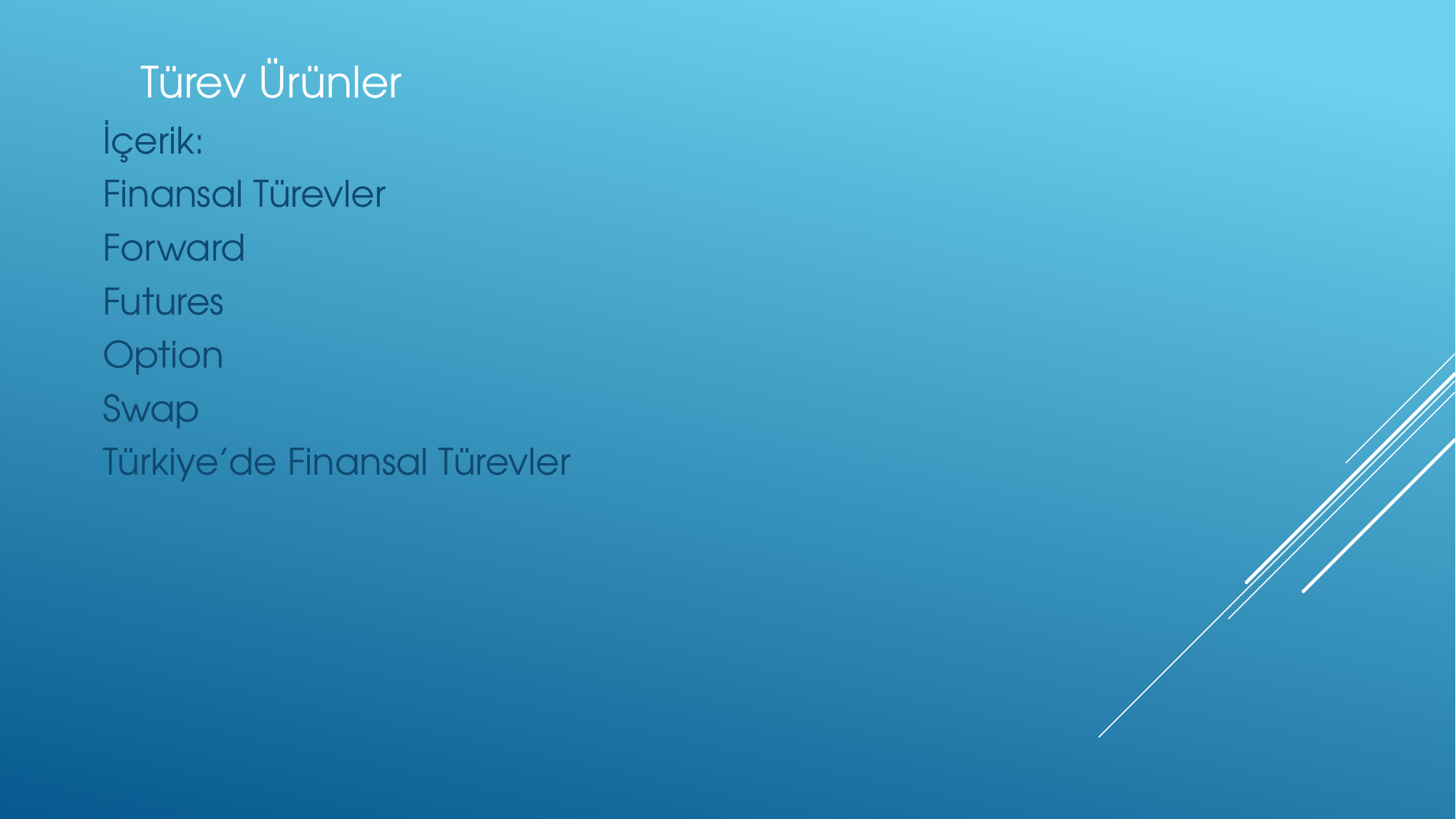

# Türev Ürünler
İçerik:
Finansal Türevler
Forward
Futures
Option
Swap
Türkiye’de Finansal Türevler